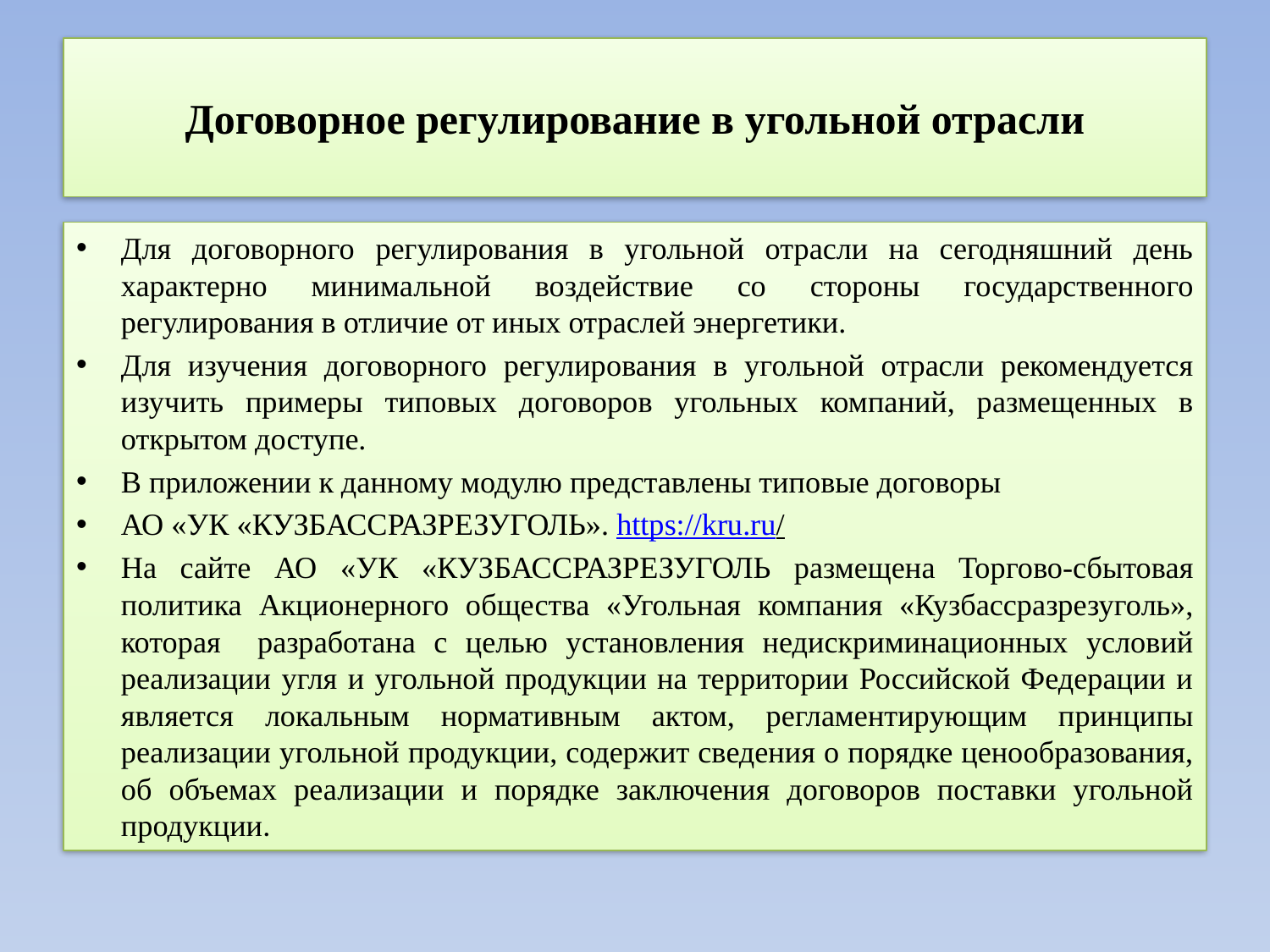

# Договорное регулирование в угольной отрасли
Для договорного регулирования в угольной отрасли на сегодняшний день характерно минимальной воздействие со стороны государственного регулирования в отличие от иных отраслей энергетики.
Для изучения договорного регулирования в угольной отрасли рекомендуется изучить примеры типовых договоров угольных компаний, размещенных в открытом доступе.
В приложении к данному модулю представлены типовые договоры
АО «УК «КУЗБАССРАЗРЕЗУГОЛЬ». https://kru.ru/
На сайте АО «УК «КУЗБАССРАЗРЕЗУГОЛЬ размещена Торгово-сбытовая политика Акционерного общества «Угольная компания «Кузбассразрезуголь», которая  разработана с целью установления недискриминационных условий реализации угля и угольной продукции на территории Российской Федерации и является локальным нормативным актом, регламентирующим принципы реализации угольной продукции, содержит сведения о порядке ценообразования, об объемах реализации и порядке заключения договоров поставки угольной продукции.